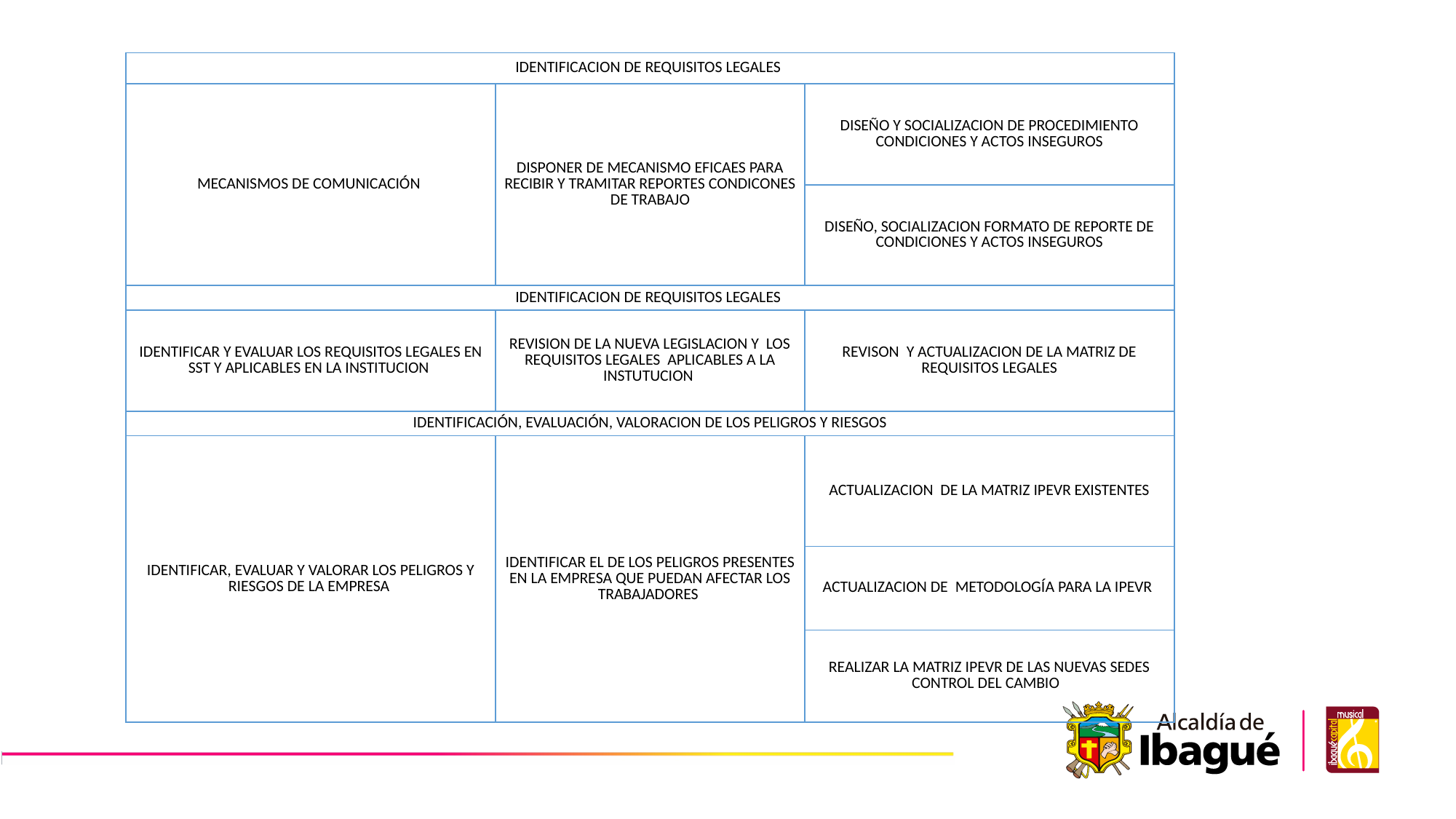

| IDENTIFICACION DE REQUISITOS LEGALES |  |  |
| --- | --- | --- |
| MECANISMOS DE COMUNICACIÓN | DISPONER DE MECANISMO EFICAES PARA RECIBIR Y TRAMITAR REPORTES CONDICONES DE TRABAJO | DISEÑO Y SOCIALIZACION DE PROCEDIMIENTO CONDICIONES Y ACTOS INSEGUROS |
|  |  | DISEÑO, SOCIALIZACION FORMATO DE REPORTE DE CONDICIONES Y ACTOS INSEGUROS |
| IDENTIFICACION DE REQUISITOS LEGALES |  |  |
| IDENTIFICAR Y EVALUAR LOS REQUISITOS LEGALES EN SST Y APLICABLES EN LA INSTITUCION | REVISION DE LA NUEVA LEGISLACION Y LOS REQUISITOS LEGALES APLICABLES A LA INSTUTUCION | REVISON Y ACTUALIZACION DE LA MATRIZ DE REQUISITOS LEGALES |
| IDENTIFICACIÓN, EVALUACIÓN, VALORACION DE LOS PELIGROS Y RIESGOS |  |  |
| IDENTIFICAR, EVALUAR Y VALORAR LOS PELIGROS Y RIESGOS DE LA EMPRESA | IDENTIFICAR EL DE LOS PELIGROS PRESENTES EN LA EMPRESA QUE PUEDAN AFECTAR LOS TRABAJADORES | ACTUALIZACION DE LA MATRIZ IPEVR EXISTENTES |
|  |  | ACTUALIZACION DE METODOLOGÍA PARA LA IPEVR |
|  |  | REALIZAR LA MATRIZ IPEVR DE LAS NUEVAS SEDES CONTROL DEL CAMBIO |